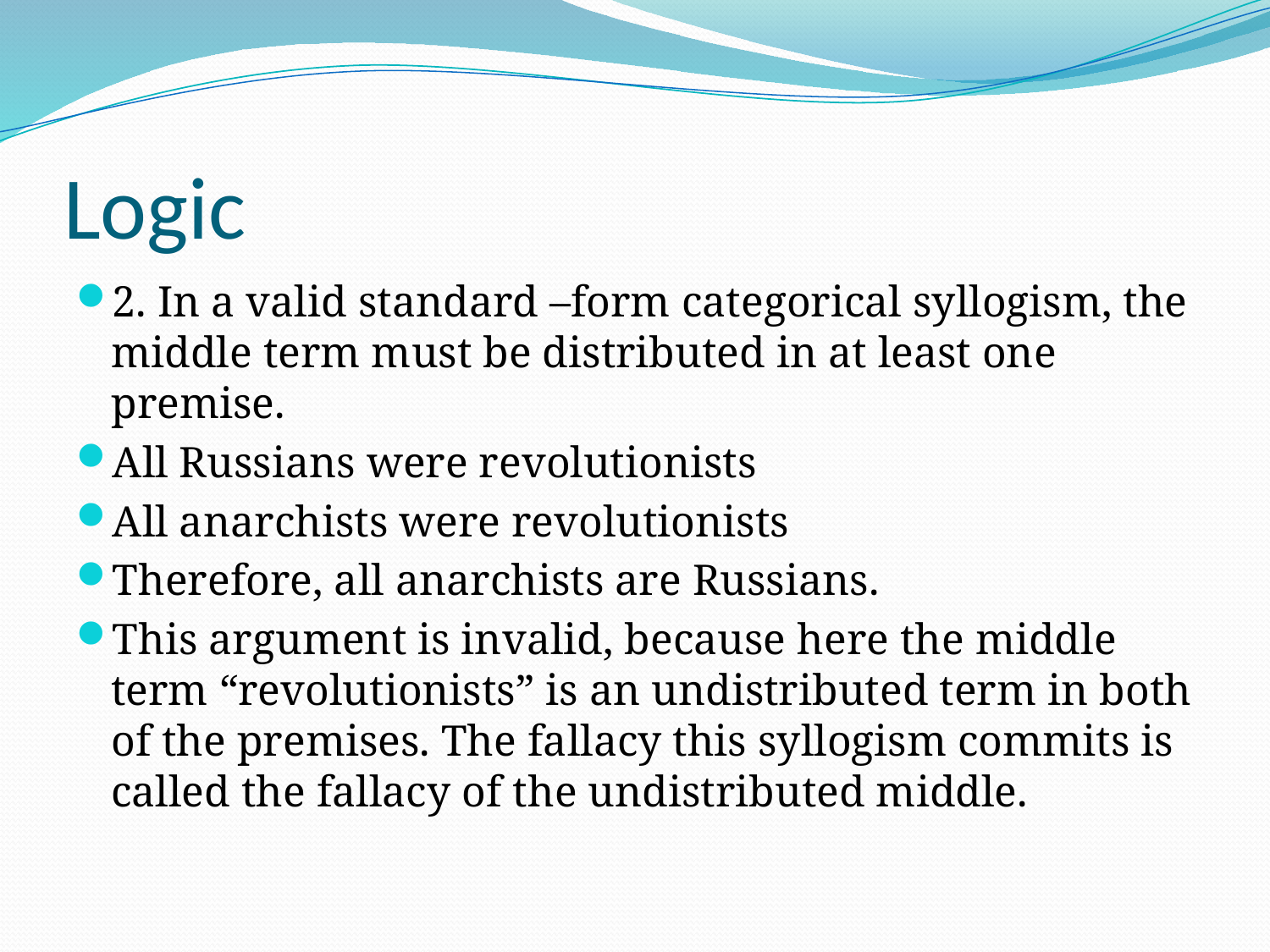

# Logic
2. In a valid standard –form categorical syllogism, the middle term must be distributed in at least one premise.
All Russians were revolutionists
All anarchists were revolutionists
Therefore, all anarchists are Russians.
This argument is invalid, because here the middle term “revolutionists” is an undistributed term in both of the premises. The fallacy this syllogism commits is called the fallacy of the undistributed middle.